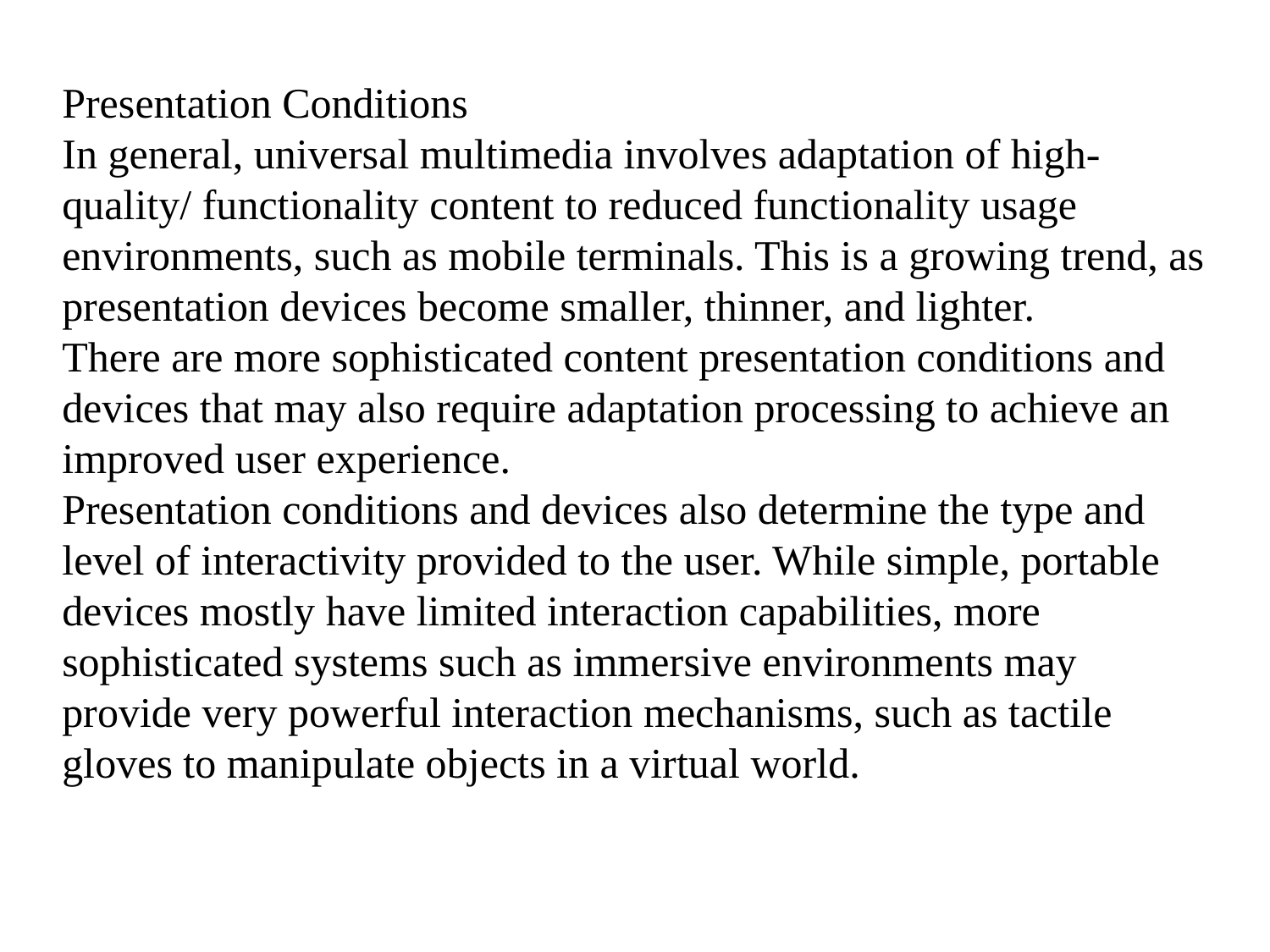

Presentation Conditions
In general, universal multimedia involves adaptation of high- quality/ functionality content to reduced functionality usage environments, such as mobile terminals. This is a growing trend, as presentation devices become smaller, thinner, and lighter.
There are more sophisticated content presentation conditions and devices that may also require adaptation processing to achieve an improved user experience.
Presentation conditions and devices also determine the type and level of interactivity provided to the user. While simple, portable devices mostly have limited interaction capabilities, more sophisticated systems such as immersive environments may provide very powerful interaction mechanisms, such as tactile gloves to manipulate objects in a virtual world.